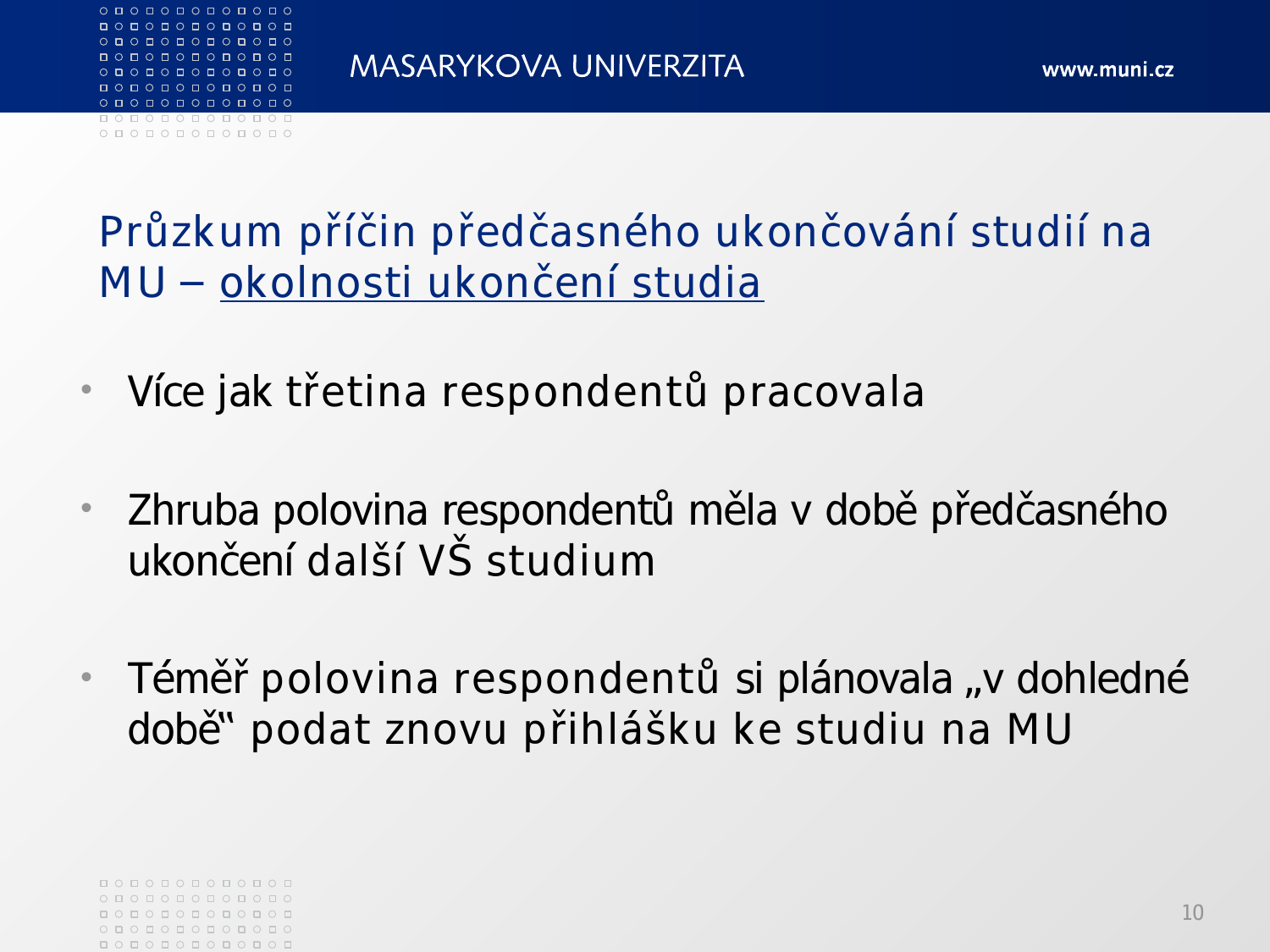

# Průzkum příčin předčasného ukončování studií na MU – okolnosti ukončení studia
Více jak třetina respondentů pracovala

Zhruba polovina respondentů měla v době předčasného ukončení další VŠ studium

Téměř polovina respondentů si plánovala „v dohledné době“ podat znovu přihlášku ke studiu na MU
10